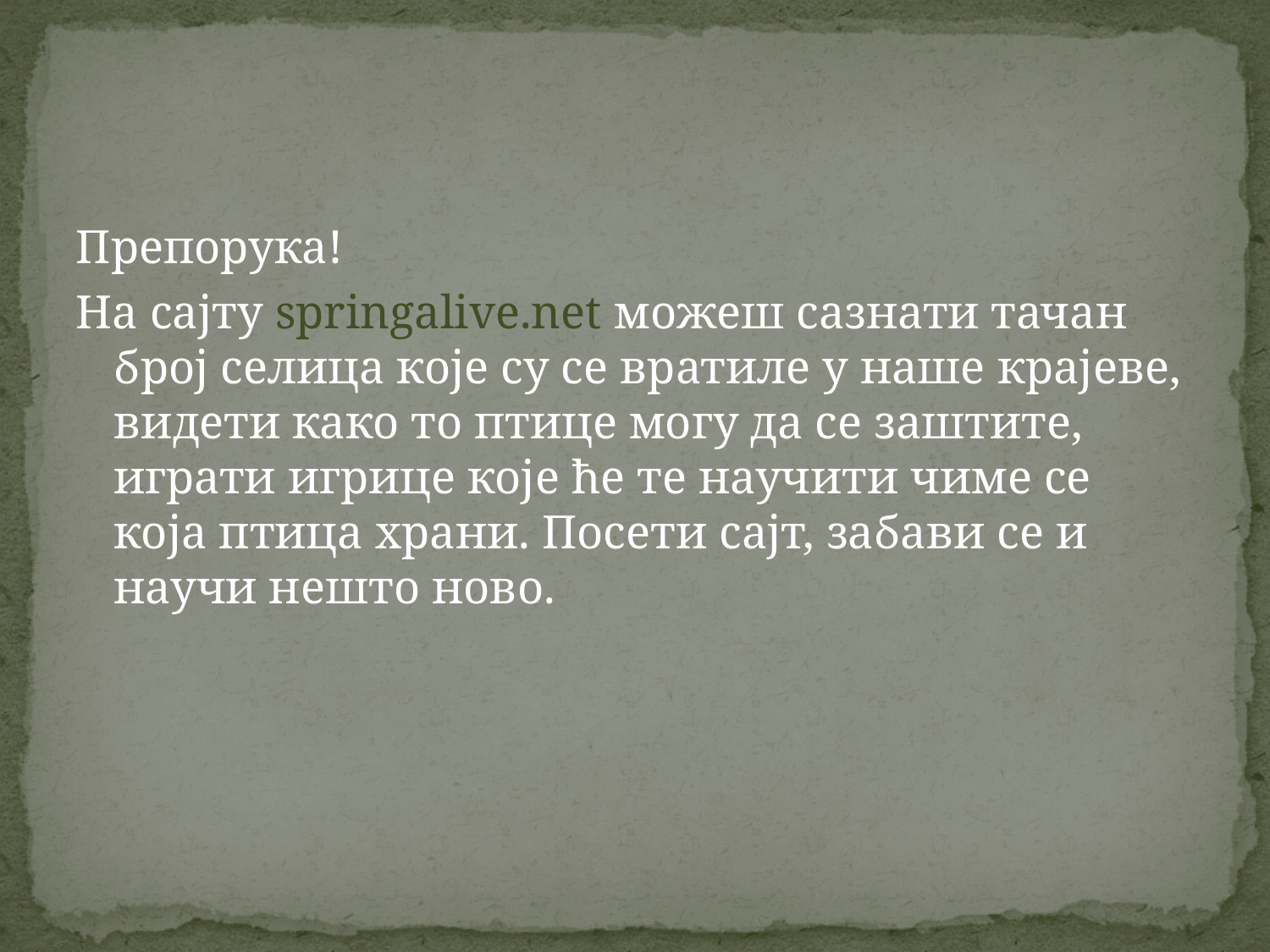

Препорука!
На сајту springalive.net можеш сазнати тачан број селица које су се вратиле у наше крајеве, видети како то птице могу да се заштите, играти игрице које ће те научити чиме се која птица храни. Посети сајт, забави се и научи нешто ново.